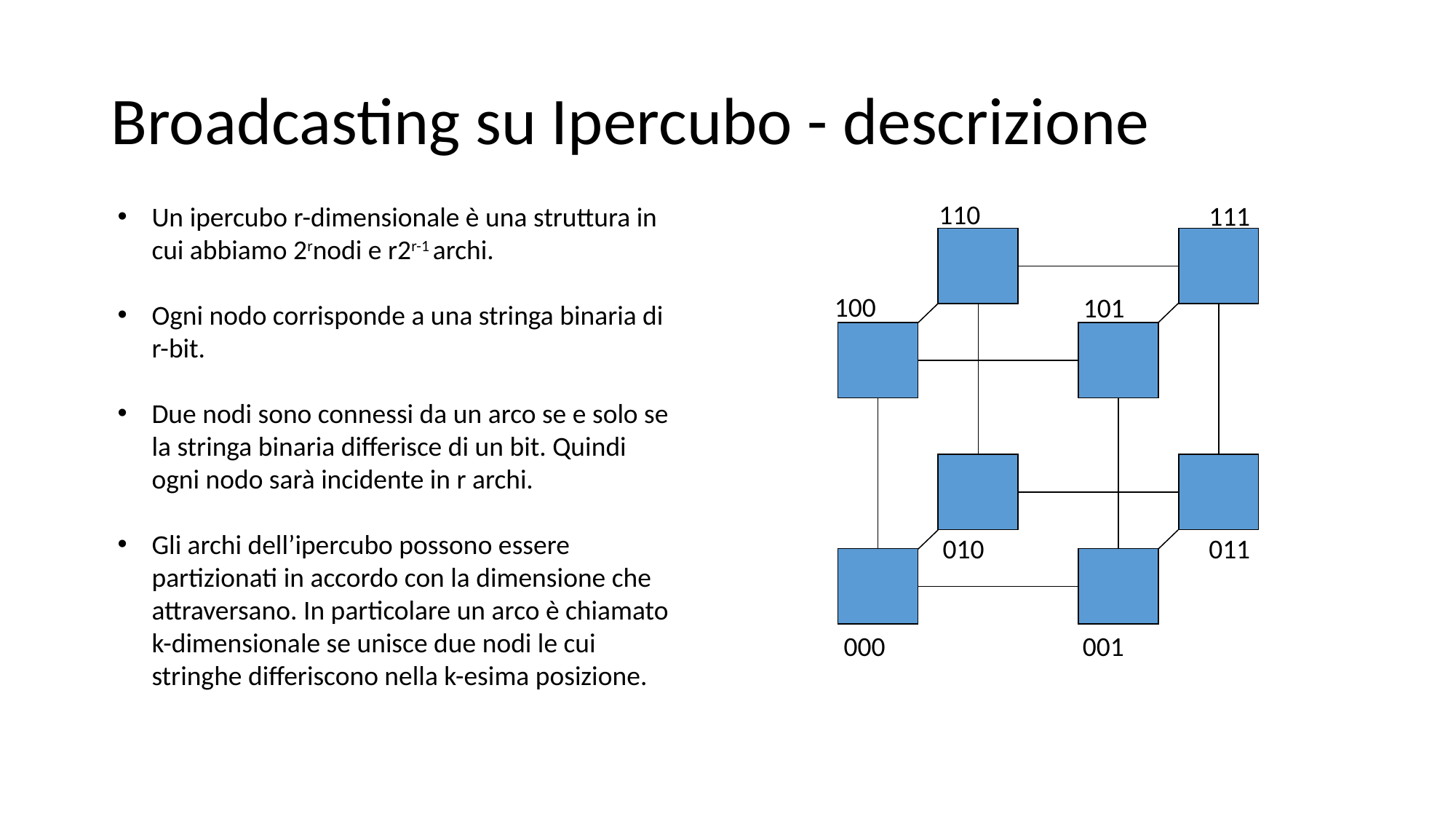

# Broadcasting su Ipercubo - descrizione
110
111
Un ipercubo r-dimensionale è una struttura in cui abbiamo 2rnodi e r2r-1 archi.

Ogni nodo corrisponde a una stringa binaria di r-bit.

Due nodi sono connessi da un arco se e solo se la stringa binaria differisce di un bit. Quindi ogni nodo sarà incidente in r archi.

Gli archi dell’ipercubo possono essere partizionati in accordo con la dimensione che attraversano. In particolare un arco è chiamato k-dimensionale se unisce due nodi le cui stringhe differiscono nella k-esima posizione.

100
101
010
011
000
001